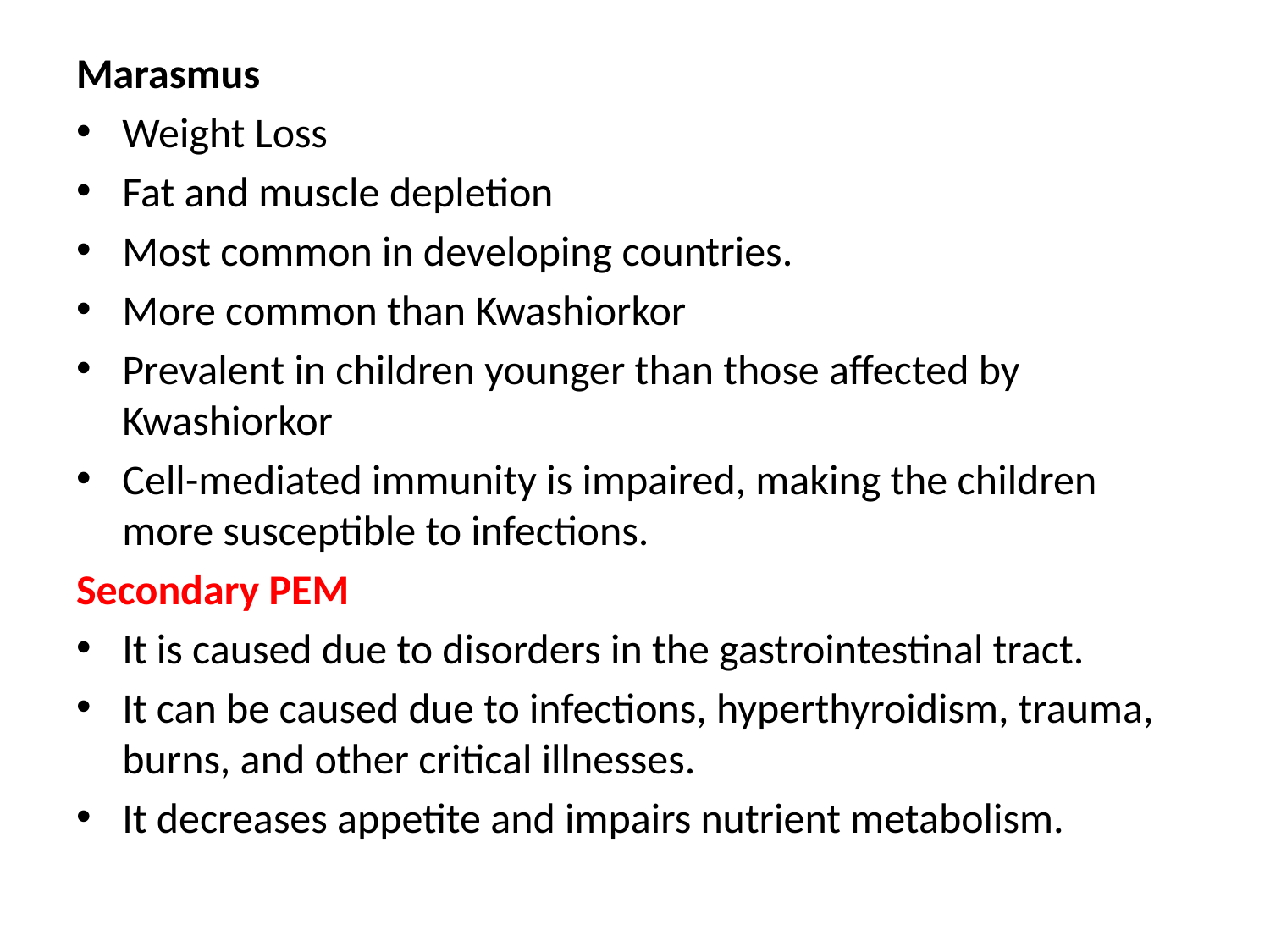

Marasmus
Weight Loss
Fat and muscle depletion
Most common in developing countries.
More common than Kwashiorkor
Prevalent in children younger than those affected by Kwashiorkor
Cell-mediated immunity is impaired, making the children more susceptible to infections.
Secondary PEM
It is caused due to disorders in the gastrointestinal tract.
It can be caused due to infections, hyperthyroidism, trauma, burns, and other critical illnesses.
It decreases appetite and impairs nutrient metabolism.